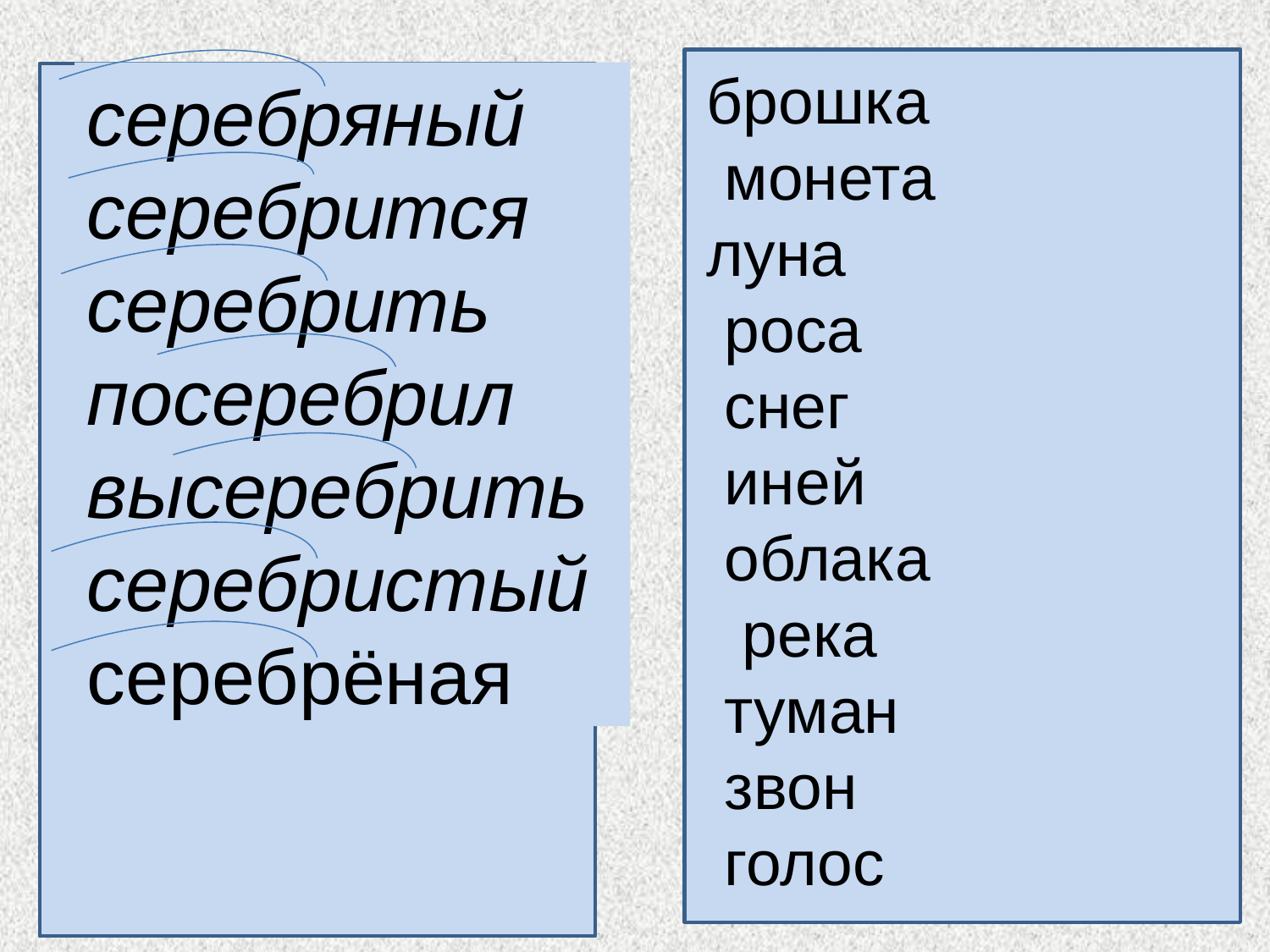

брошка
 монета
луна
 роса
 снег
 иней
 облака
  река
 туман
 звон
 голос

серебряный
серебрится серебрить посеребрил высеребрить  серебристый
серебрёная
с